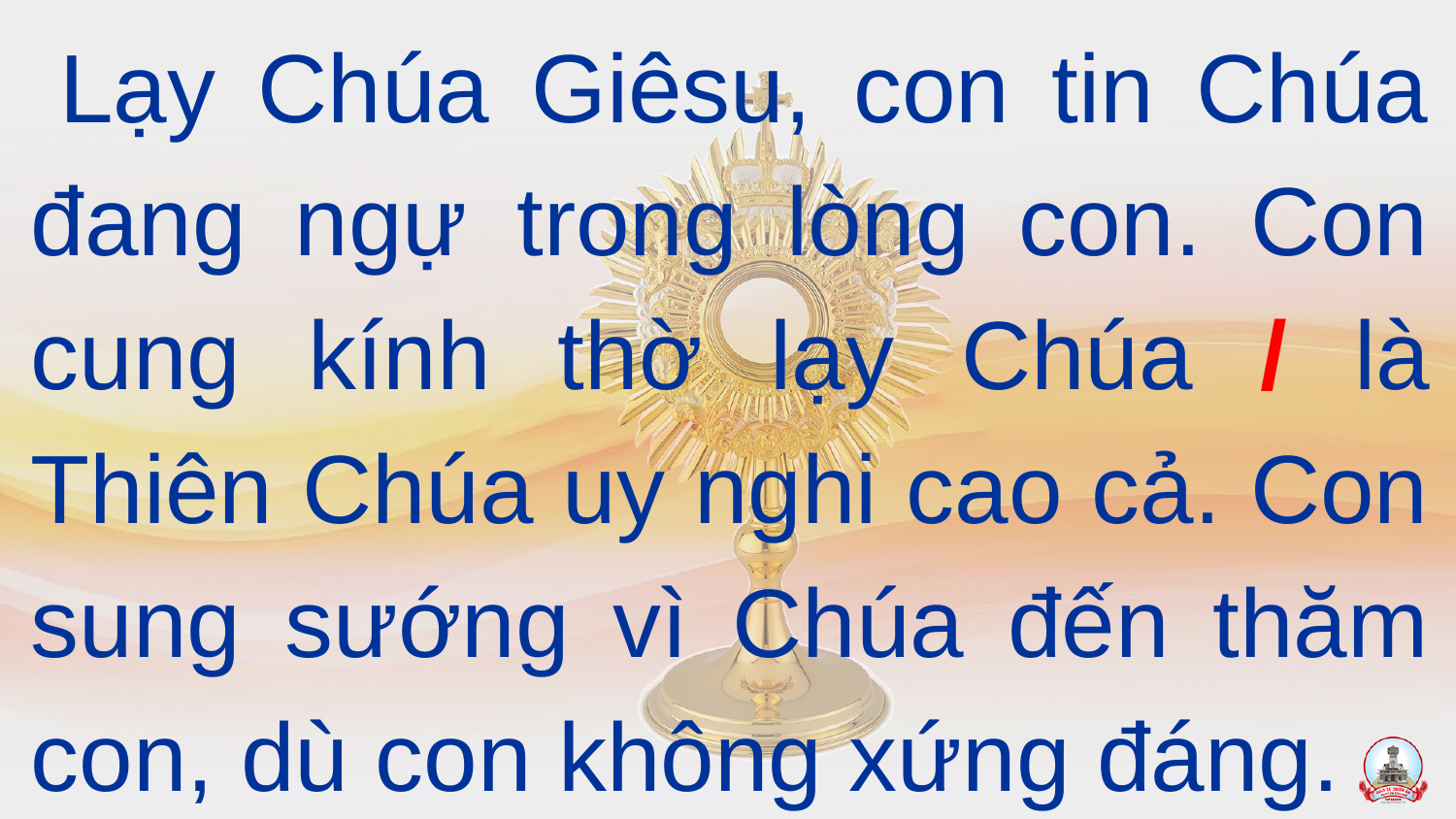

Lạy Chúa Giêsu, con tin Chúa đang ngự trong lòng con. Con cung kính thờ lạy Chúa / là Thiên Chúa uy nghi cao cả. Con sung sướng vì Chúa đến thăm con, dù con không xứng đáng.